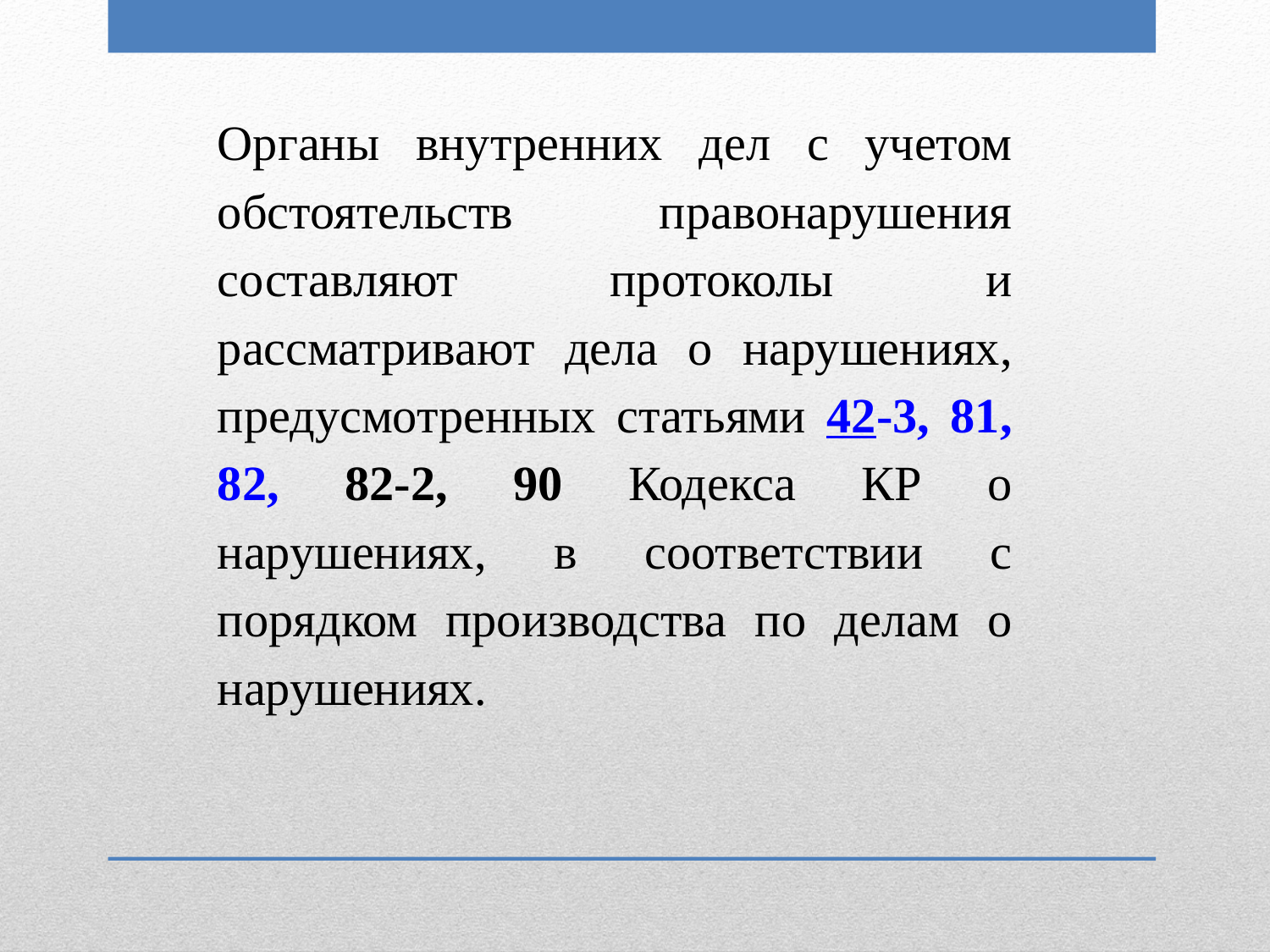

Органы внутренних дел с учетом обстоятельств правонарушения составляют протоколы и рассматривают дела о нарушениях, предусмотренных статьями 42-3, 81, 82, 82-2, 90 Кодекса КР о нарушениях, в соответствии с порядком производства по делам о нарушениях.